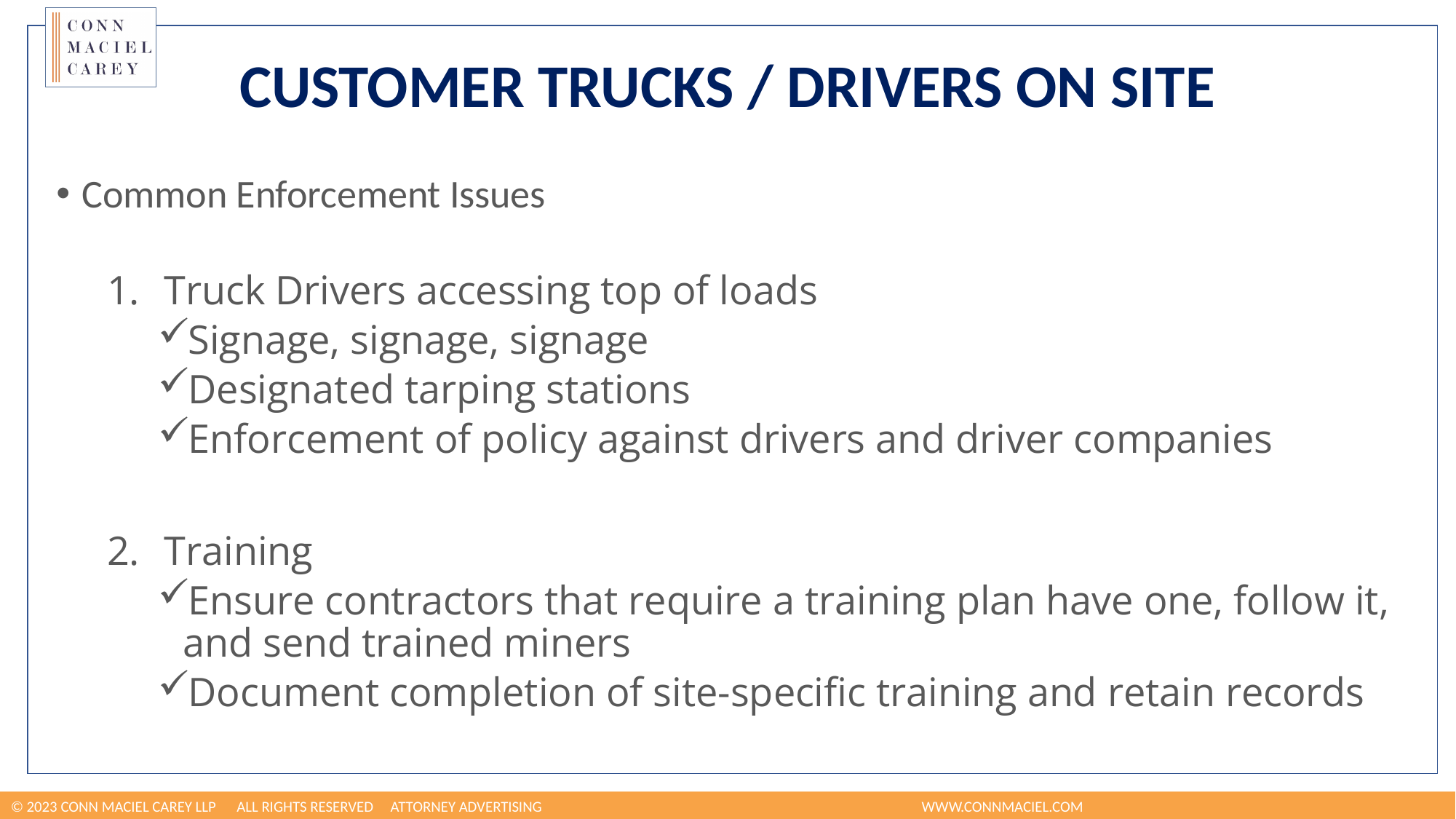

# Customer Trucks / Drivers on Site
Common Enforcement Issues
Truck Drivers accessing top of loads
Signage, signage, signage
Designated tarping stations
Enforcement of policy against drivers and driver companies

Training
Ensure contractors that require a training plan have one, follow it, and send trained miners
Document completion of site-specific training and retain records